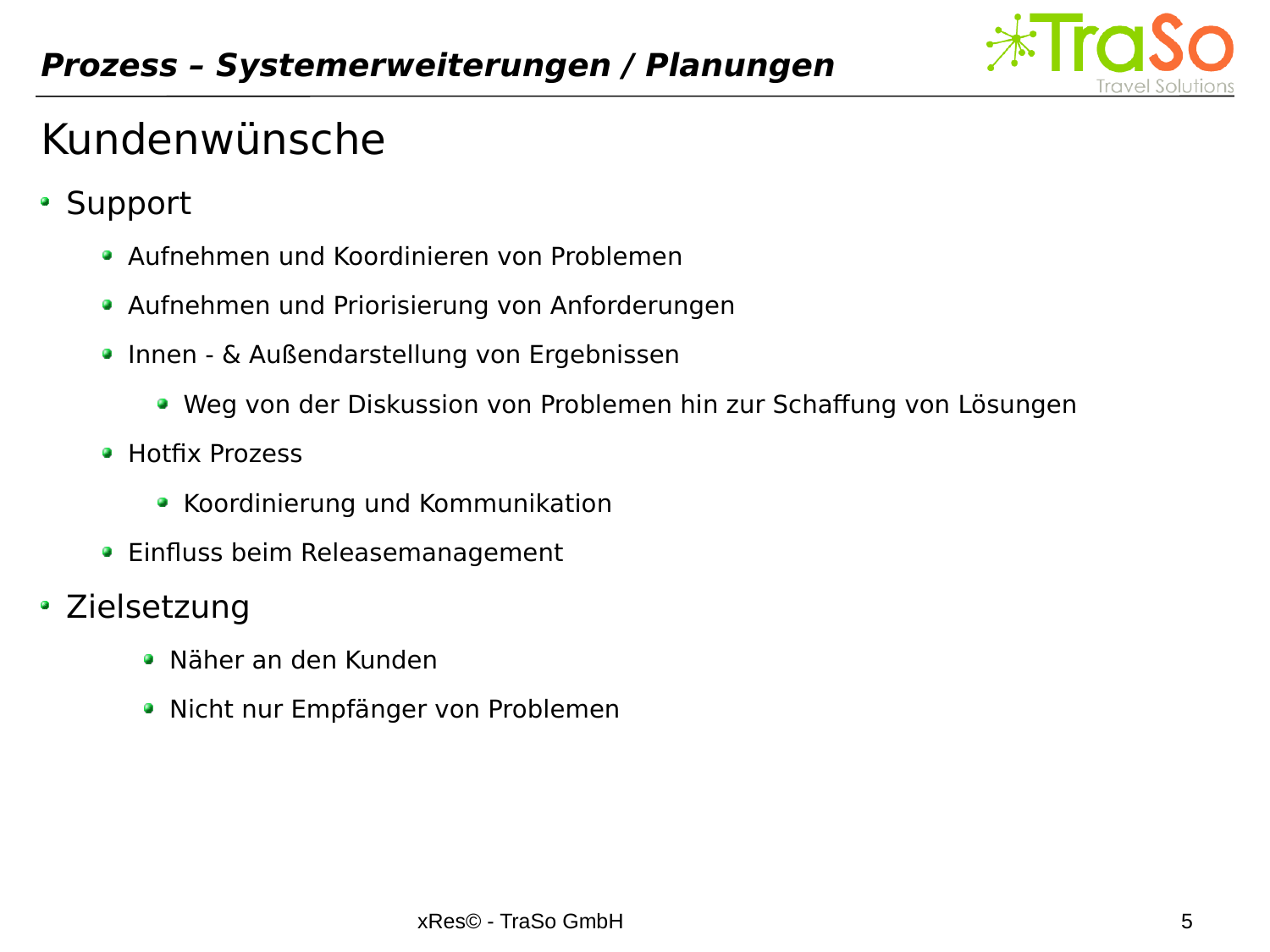

Prozess – Systemerweiterungen / Planungen

Kundenwünsche
Support
Aufnehmen und Koordinieren von Problemen
Aufnehmen und Priorisierung von Anforderungen
Innen - & Außendarstellung von Ergebnissen
Weg von der Diskussion von Problemen hin zur Schaffung von Lösungen
Hotfix Prozess
Koordinierung und Kommunikation
Einfluss beim Releasemanagement
Zielsetzung
Näher an den Kunden
Nicht nur Empfänger von Problemen
xRes© - TraSo GmbH
5